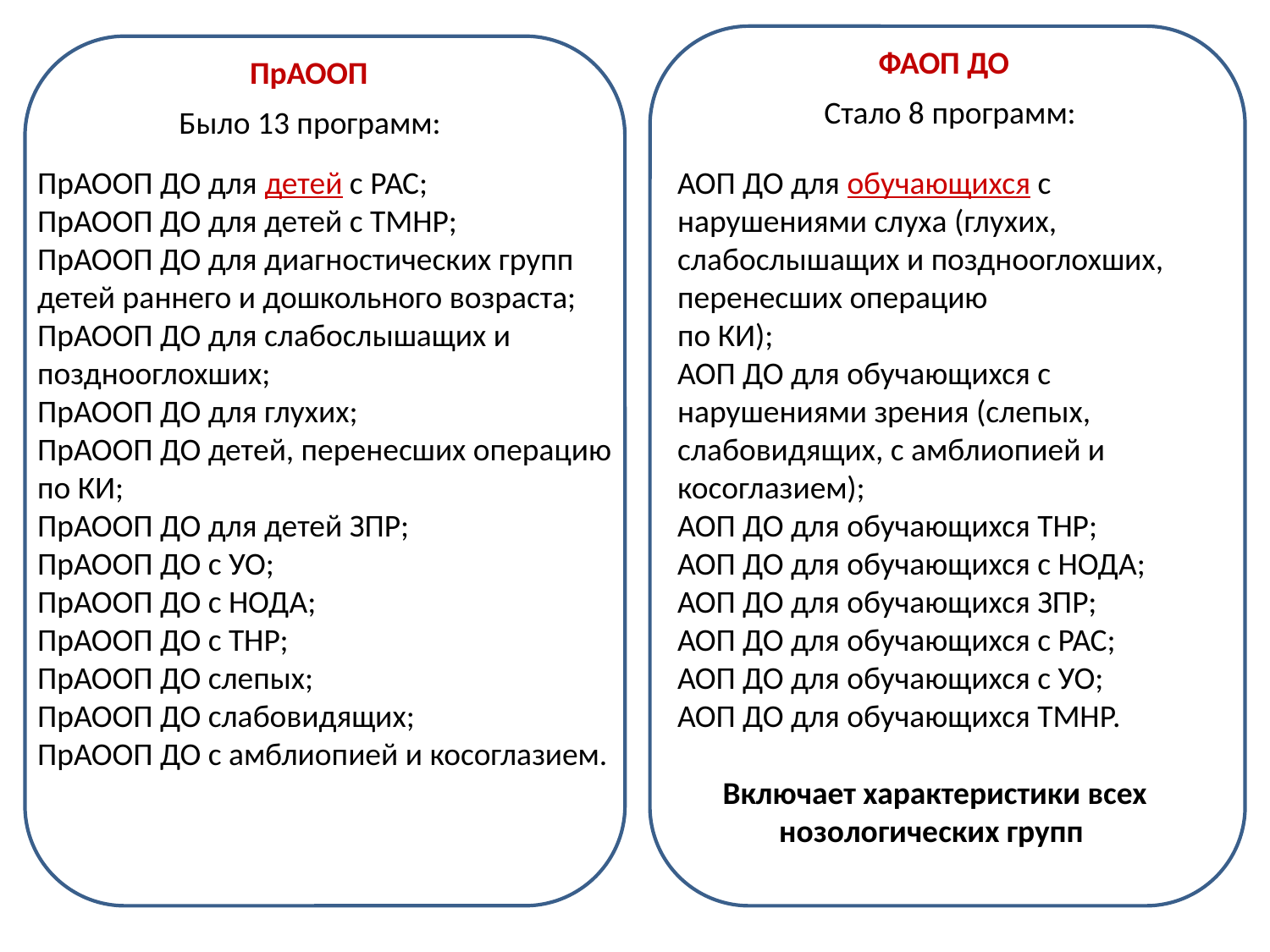

ФАОП ДО
ПрАООП
Стало 8 программ:
Было 13 программ:
ПрАООП ДО для детей с РАС;
ПрАООП ДО для детей с ТМНР;
ПрАООП ДО для диагностических групп детей раннего и дошкольного возраста; ПрАООП ДО для слабослышащих и позднооглохших;
ПрАООП ДО для глухих;
ПрАООП ДО детей, перенесших операцию по КИ;
ПрАООП ДО для детей ЗПР;
ПрАООП ДО с УО;
ПрАООП ДО с НОДА;
ПрАООП ДО с ТНР;
ПрАООП ДО слепых;
ПрАООП ДО слабовидящих;
ПрАООП ДО с амблиопией и косоглазием.
АОП ДО для обучающихся с нарушениями слуха (глухих, слабослышащих и позднооглохших, перенесших операцию
по КИ);
АОП ДО для обучающихся с нарушениями зрения (слепых, слабовидящих, с амблиопией и косоглазием);
АОП ДО для обучающихся ТНР;
АОП ДО для обучающихся с НОДА;
АОП ДО для обучающихся ЗПР;
АОП ДО для обучающихся с РАС;
АОП ДО для обучающихся с УО;
АОП ДО для обучающихся ТМНР.
Включает характеристики всех нозологических групп